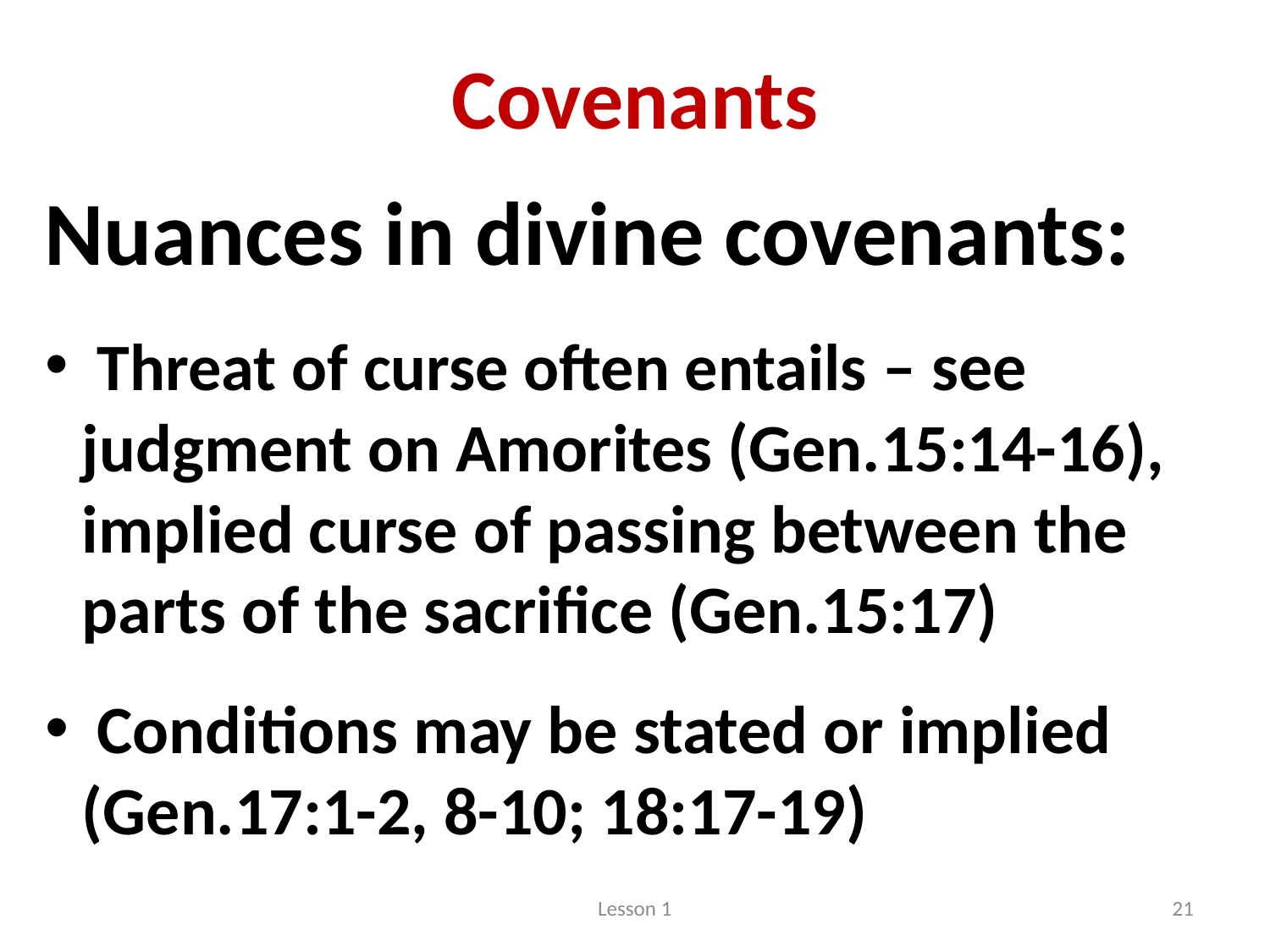

# Covenants
Nuances in divine covenants:
 Threat of curse often entails – see judgment on Amorites (Gen.15:14-16), implied curse of passing between the parts of the sacrifice (Gen.15:17)
 Conditions may be stated or implied (Gen.17:1-2, 8-10; 18:17-19)

Lesson 1
21